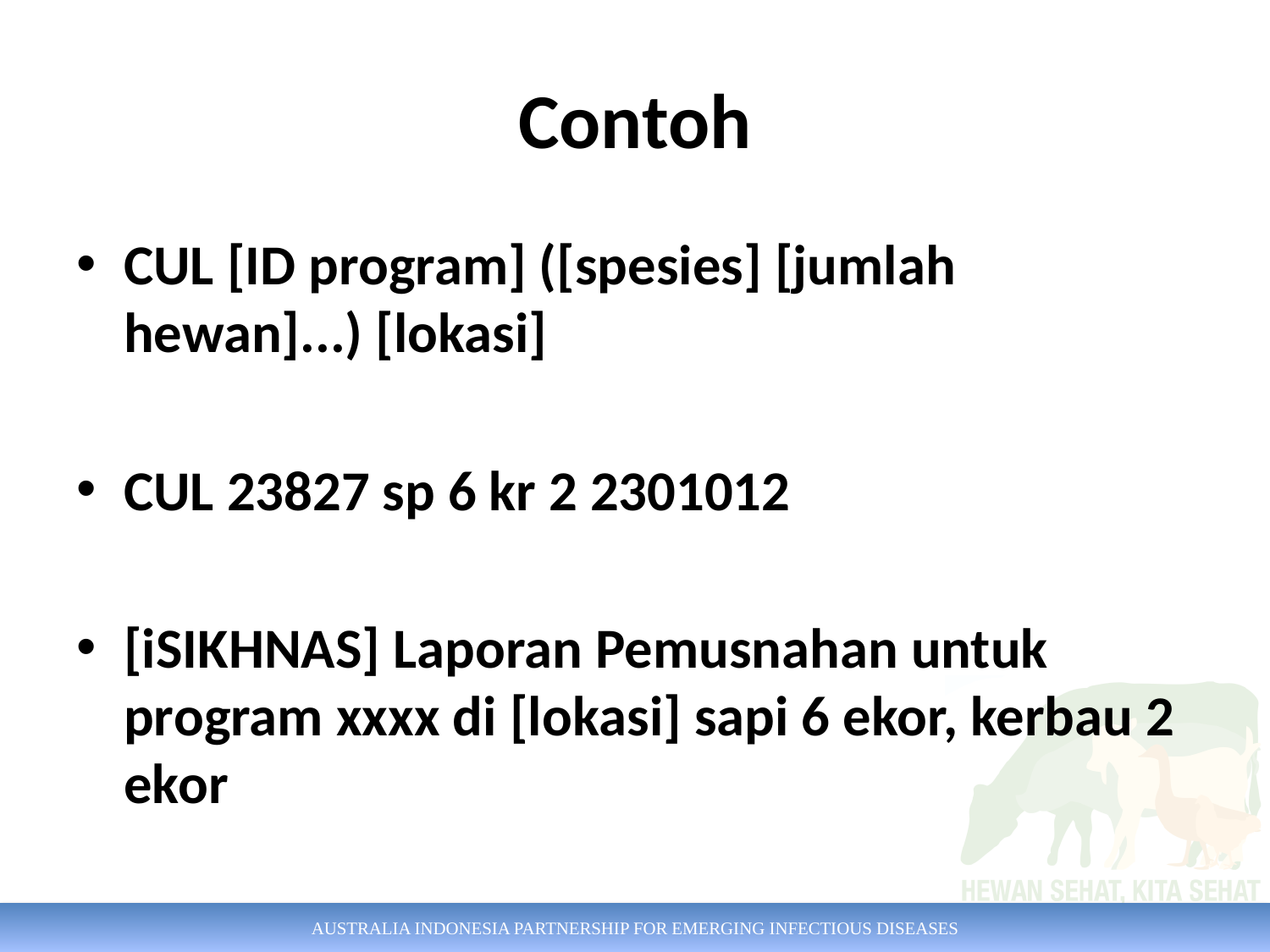

# Contoh
CUL [ID program] ([spesies] [jumlah hewan]...) [lokasi]

CUL 23827 sp 6 kr 2 2301012

[iSIKHNAS] Laporan Pemusnahan untuk program xxxx di [lokasi] sapi 6 ekor, kerbau 2 ekor